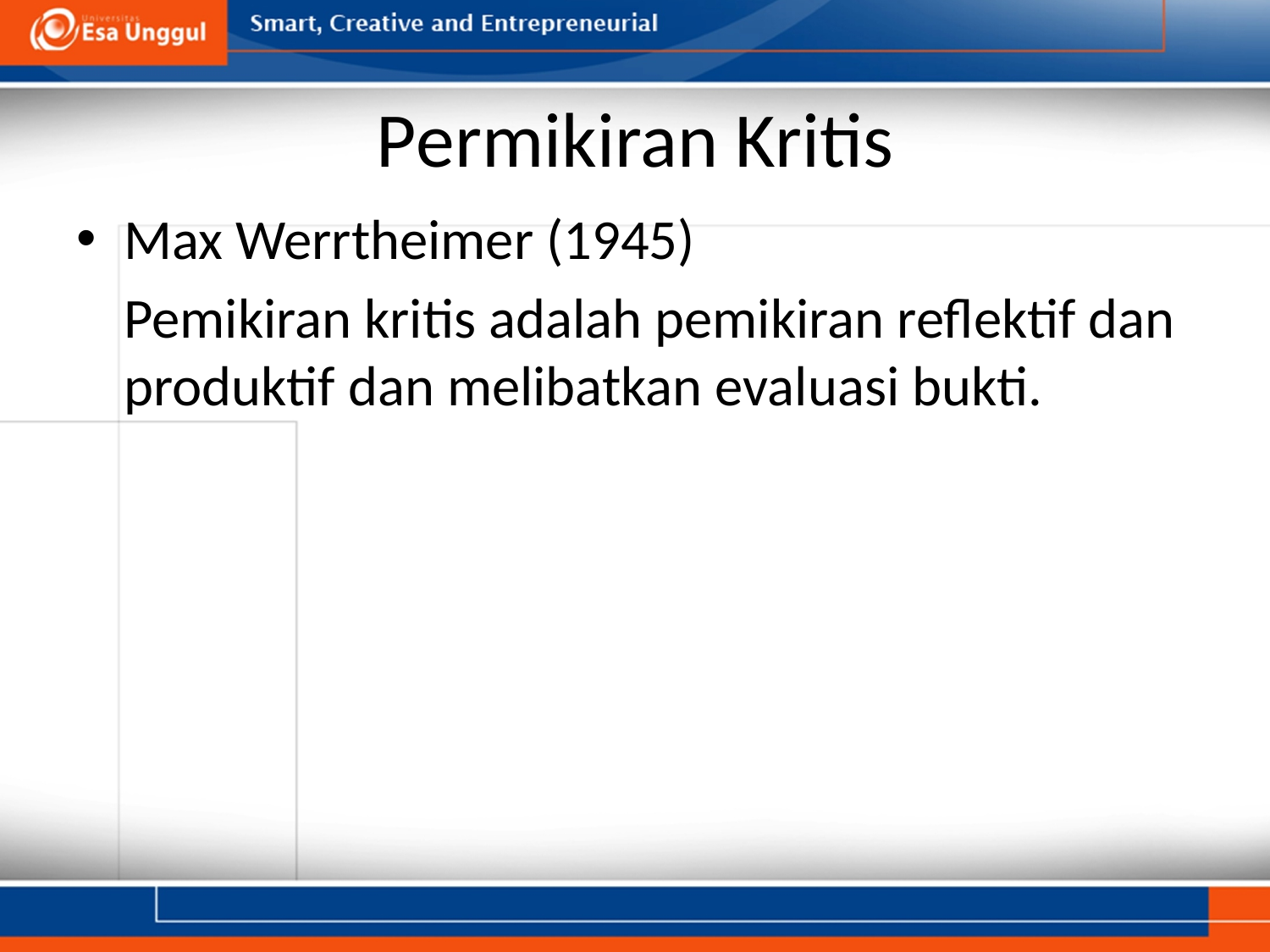

# Permikiran Kritis
Max Werrtheimer (1945)
	Pemikiran kritis adalah pemikiran reflektif dan produktif dan melibatkan evaluasi bukti.